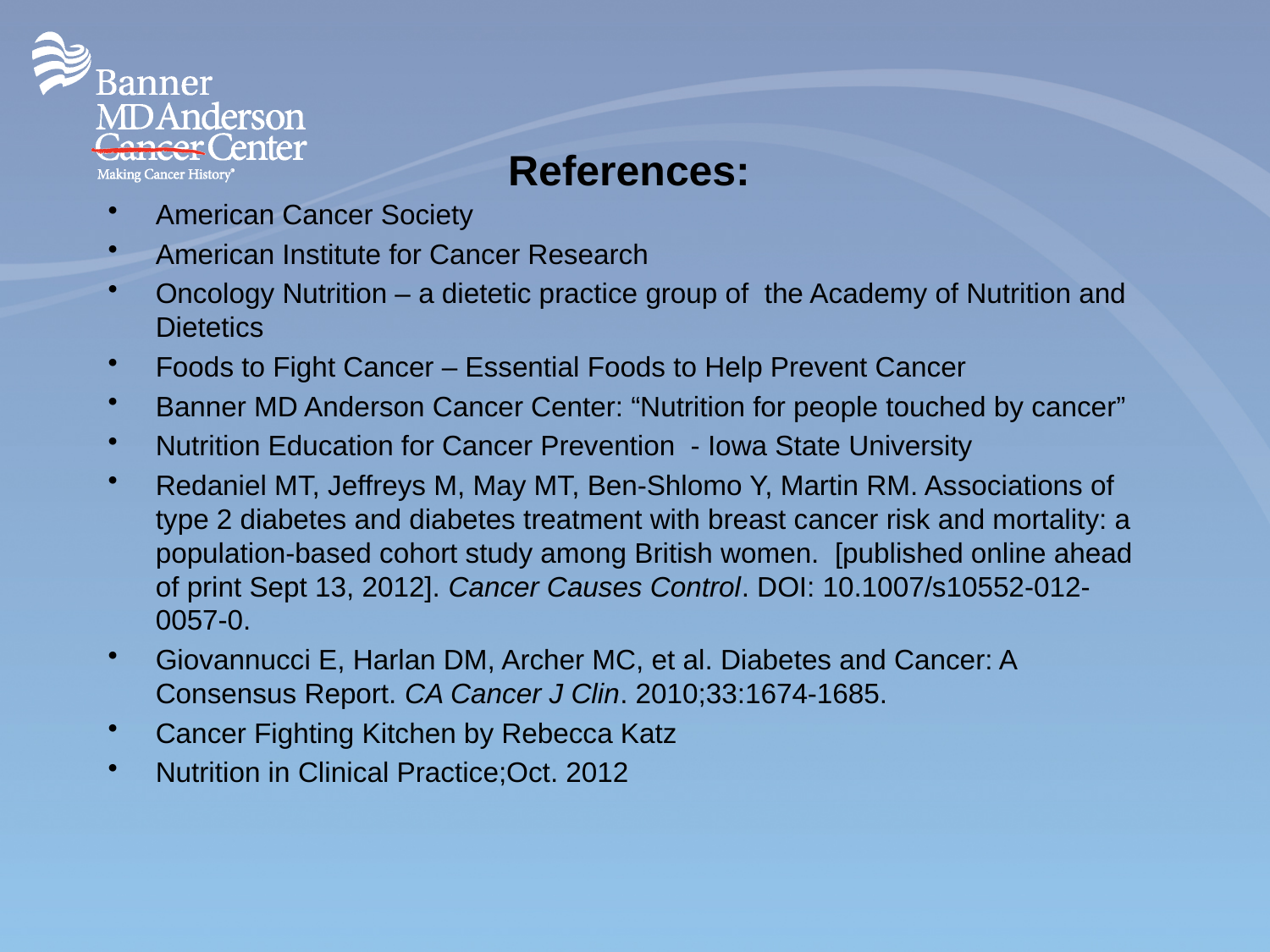

# References:
American Cancer Society
American Institute for Cancer Research
Oncology Nutrition – a dietetic practice group of  the Academy of Nutrition and Dietetics
Foods to Fight Cancer – Essential Foods to Help Prevent Cancer
Banner MD Anderson Cancer Center: “Nutrition for people touched by cancer”
Nutrition Education for Cancer Prevention  - Iowa State University
Redaniel MT, Jeffreys M, May MT, Ben-Shlomo Y, Martin RM. Associations of type 2 diabetes and diabetes treatment with breast cancer risk and mortality: a population-based cohort study among British women.  [published online ahead of print Sept 13, 2012]. Cancer Causes Control. DOI: 10.1007/s10552-012-0057-0.
Giovannucci E, Harlan DM, Archer MC, et al. Diabetes and Cancer: A Consensus Report. CA Cancer J Clin. 2010;33:1674-1685.
Cancer Fighting Kitchen by Rebecca Katz
Nutrition in Clinical Practice;Oct. 2012